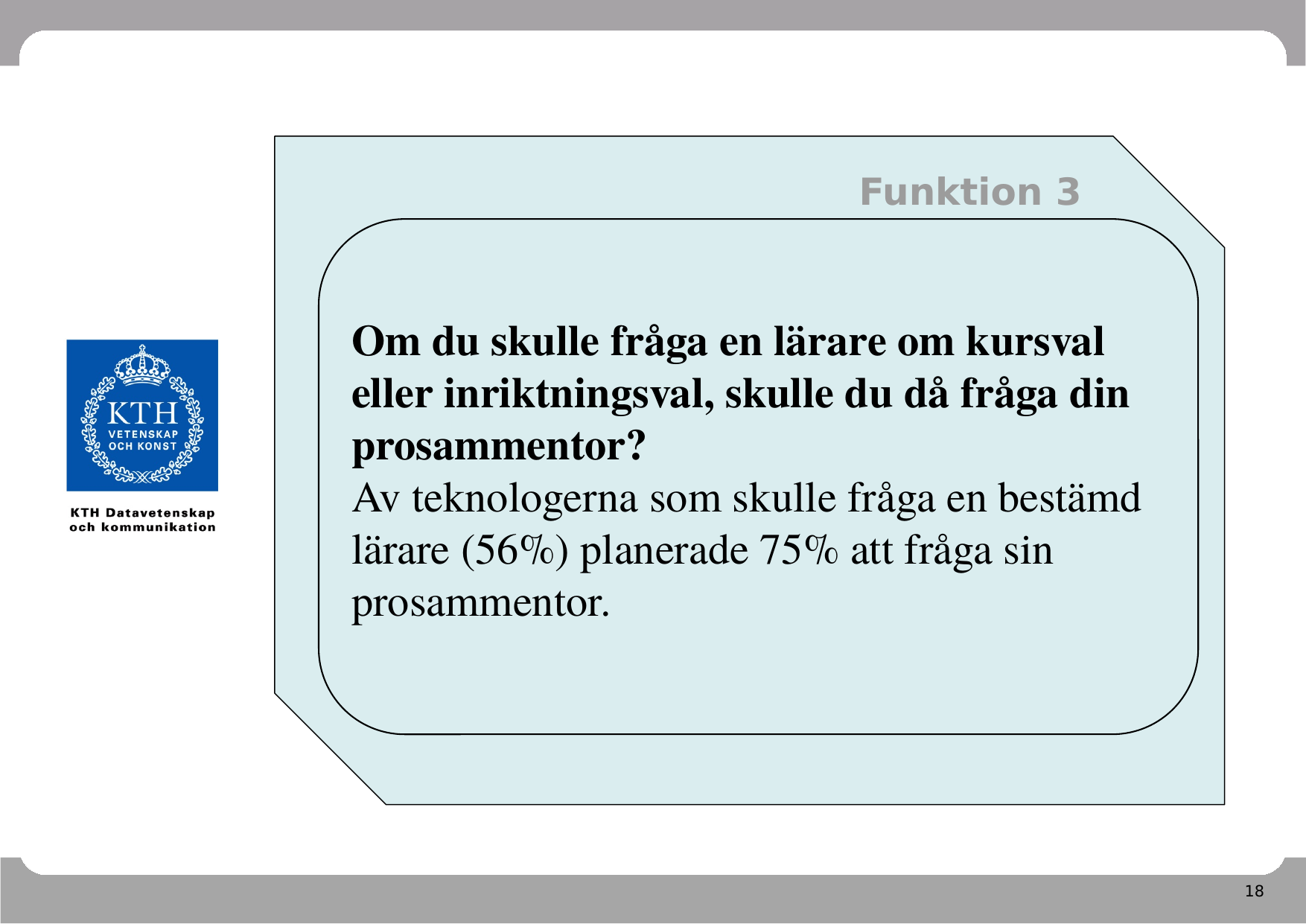

Funktion 3

Om du skulle fråga en lärare om kursval eller inriktningsval, skulle du då fråga din prosammentor?
Av teknologerna som skulle fråga en bestämd lärare (56%) planerade 75% att fråga sin prosammentor.